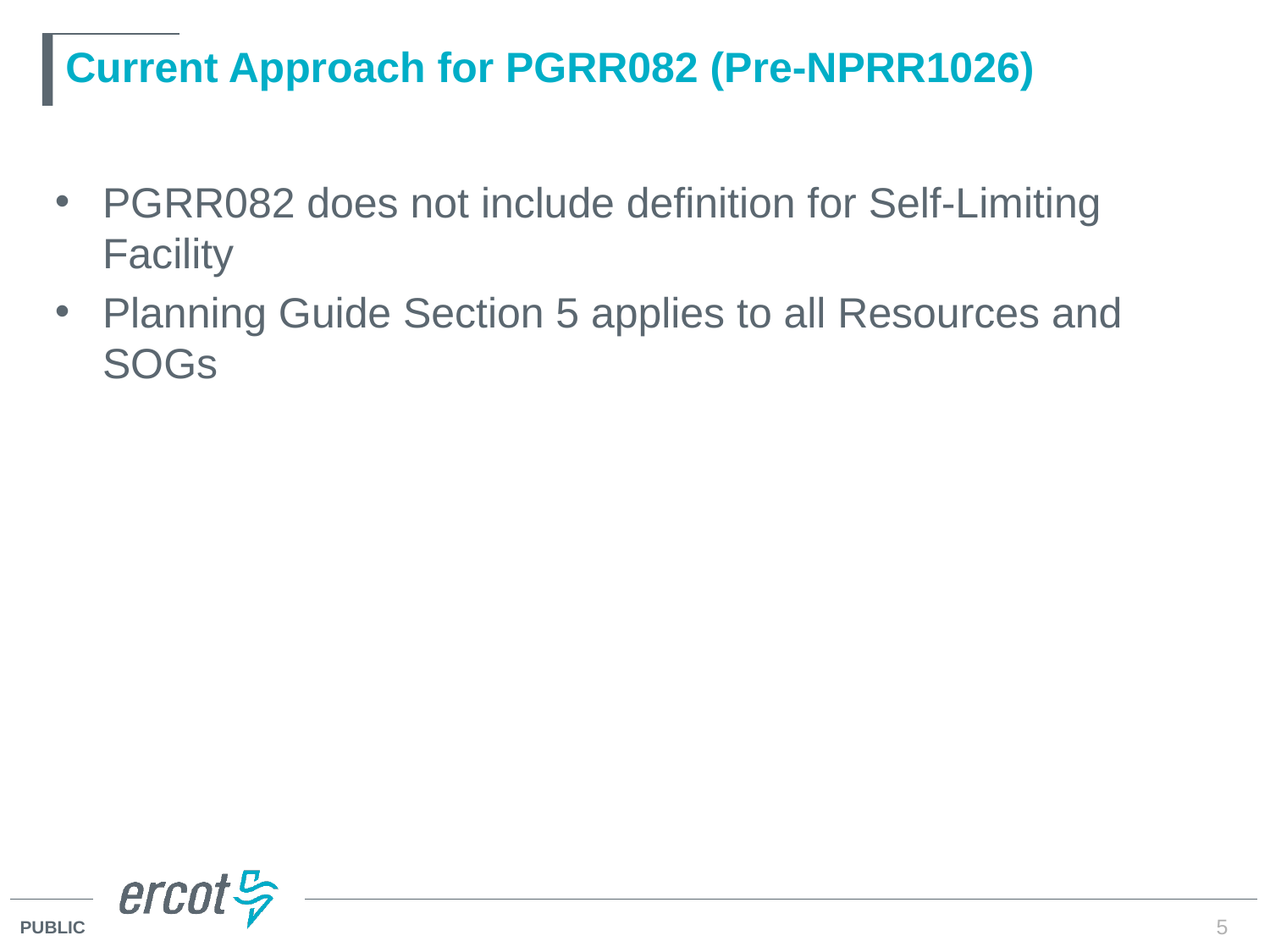

# Current Approach for PGRR082 (Pre-NPRR1026)
PGRR082 does not include definition for Self-Limiting Facility
Planning Guide Section 5 applies to all Resources and SOGs

5